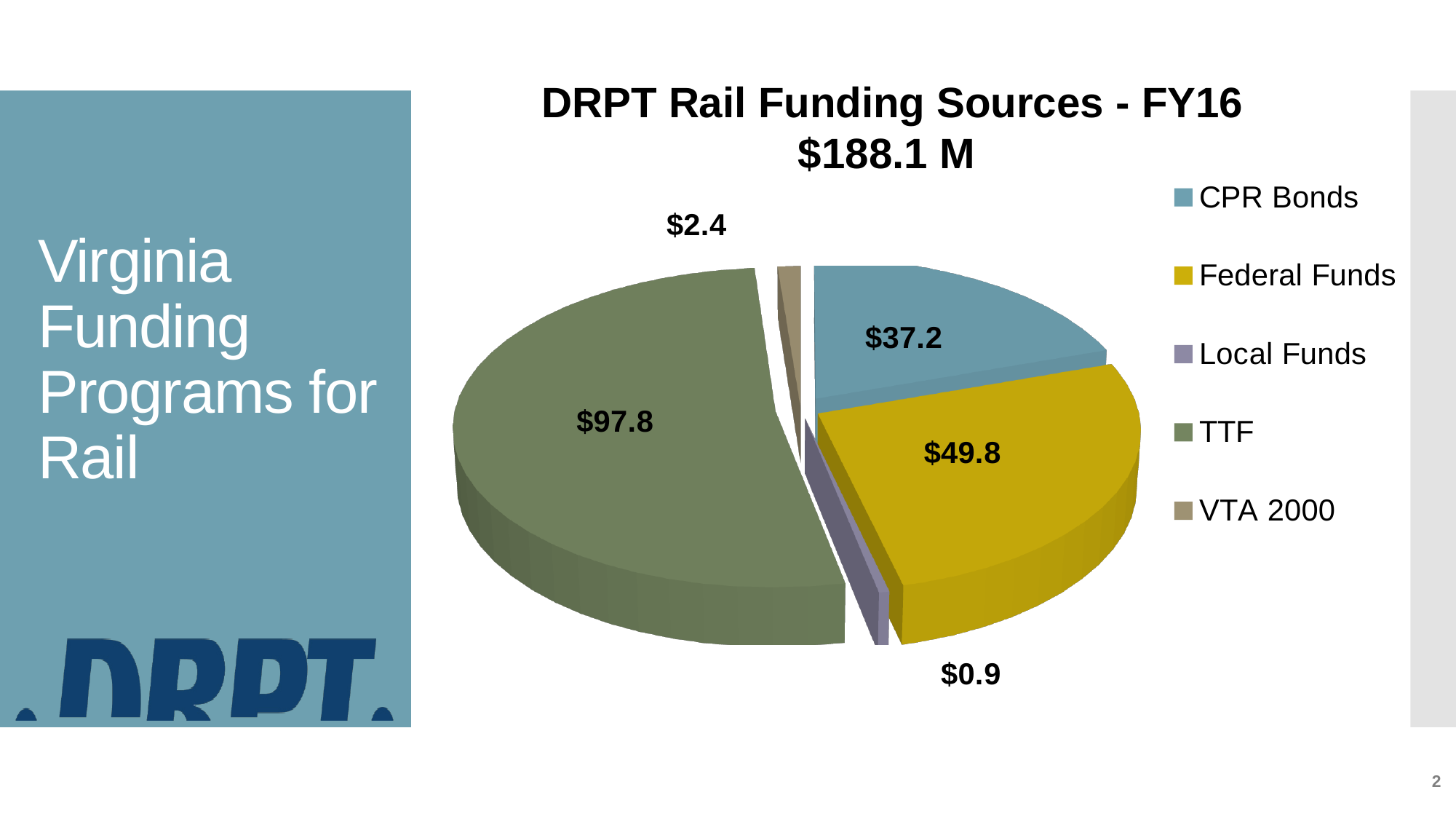

DRPT Rail Funding Sources - FY16
$188.1 M

[unsupported chart]

# Virginia Funding Programs for Rail
2